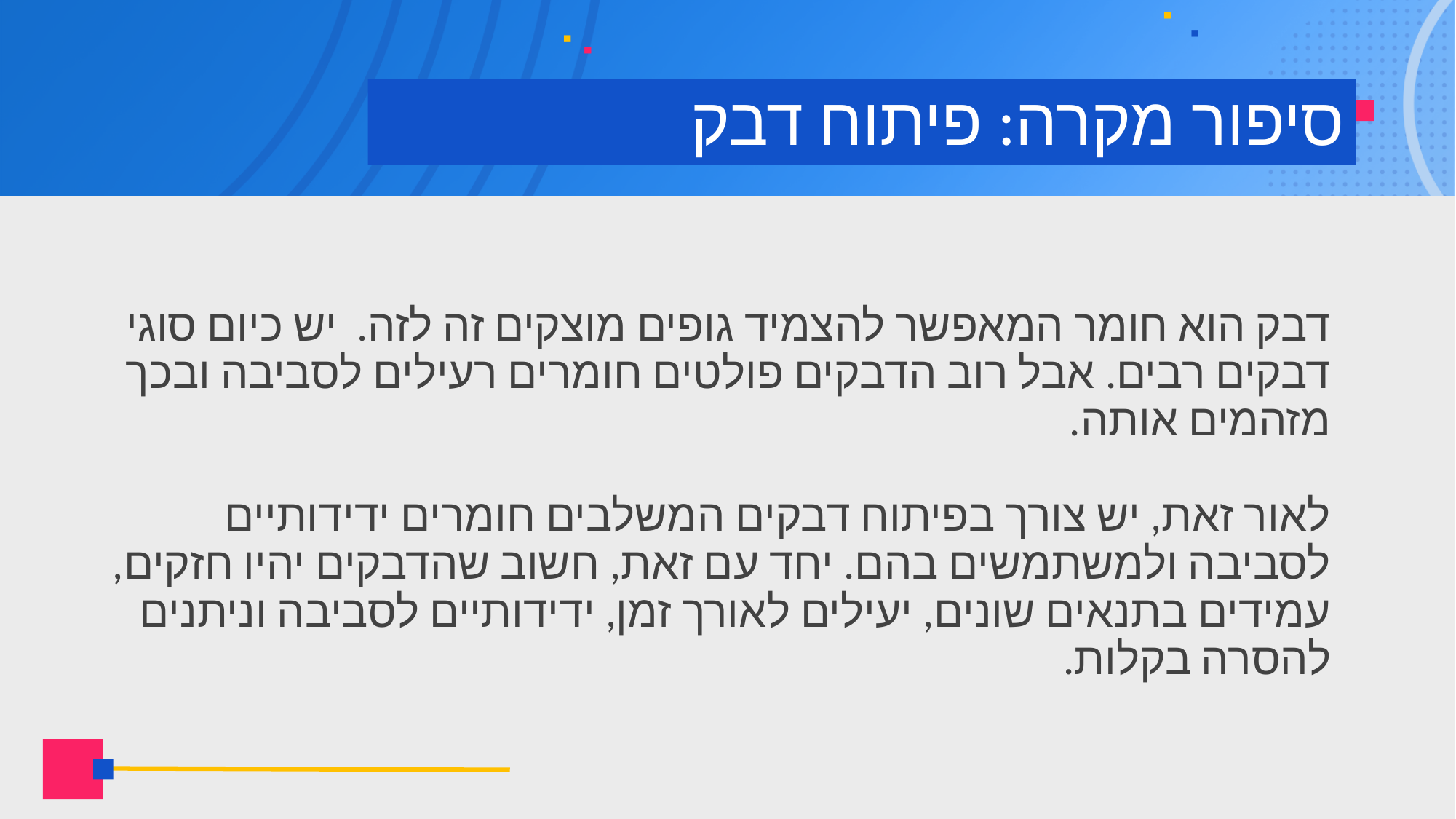

# סיפור מקרה: פיתוח דבק

דבק הוא חומר המאפשר להצמיד גופים מוצקים זה לזה.  יש כיום סוגי דבקים רבים. אבל רוב הדבקים פולטים חומרים רעילים לסביבה ובכך מזהמים אותה.
לאור זאת, יש צורך בפיתוח דבקים המשלבים חומרים ידידותיים לסביבה ולמשתמשים בהם. יחד עם זאת, חשוב שהדבקים יהיו חזקים, עמידים בתנאים שונים, יעילים לאורך זמן, ידידותיים לסביבה וניתנים להסרה בקלות.